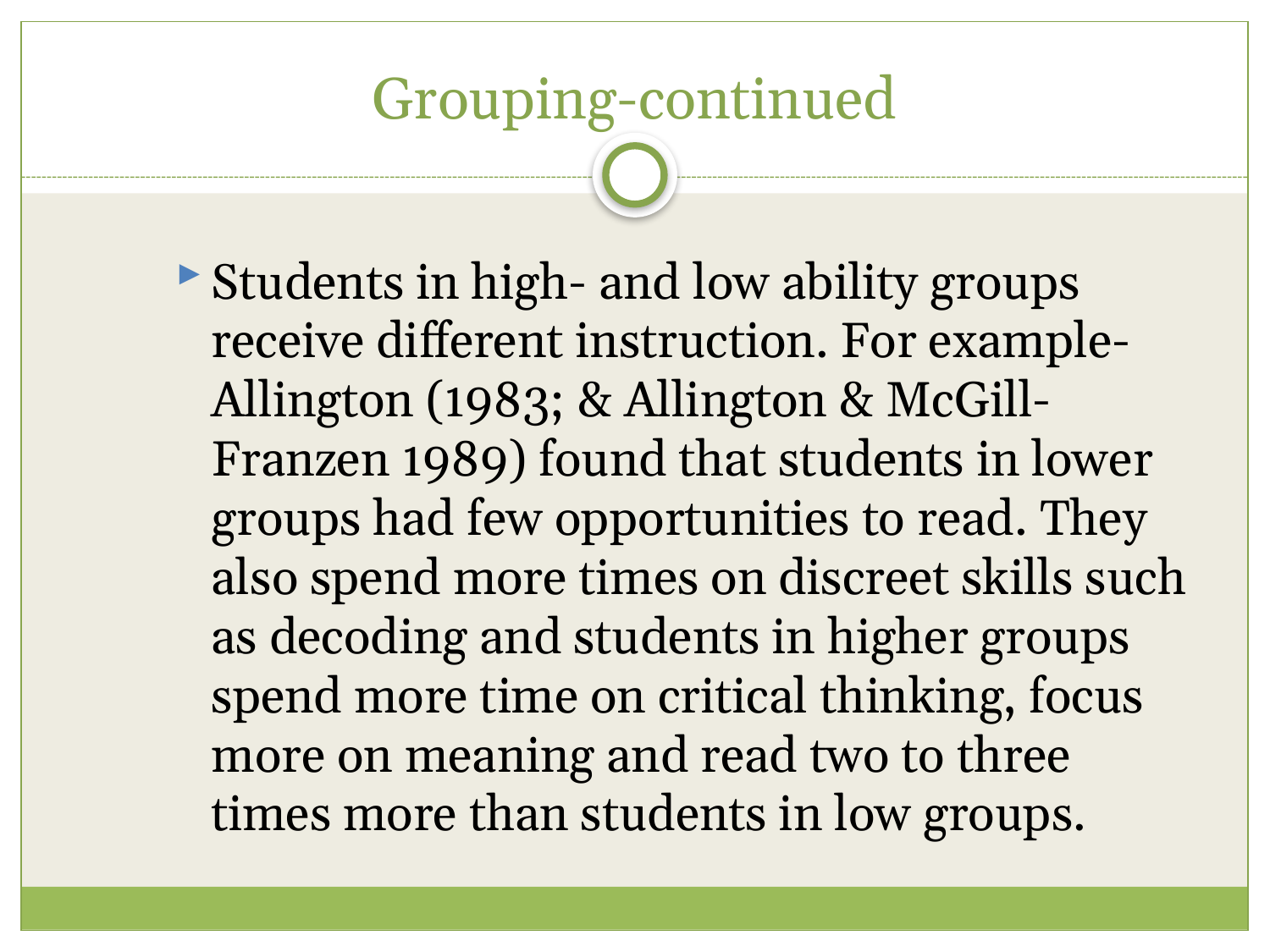

# Grouping-continued
Students in high- and low ability groups receive different instruction. For example- Allington (1983; & Allington & McGill-Franzen 1989) found that students in lower groups had few opportunities to read. They also spend more times on discreet skills such as decoding and students in higher groups spend more time on critical thinking, focus more on meaning and read two to three times more than students in low groups.